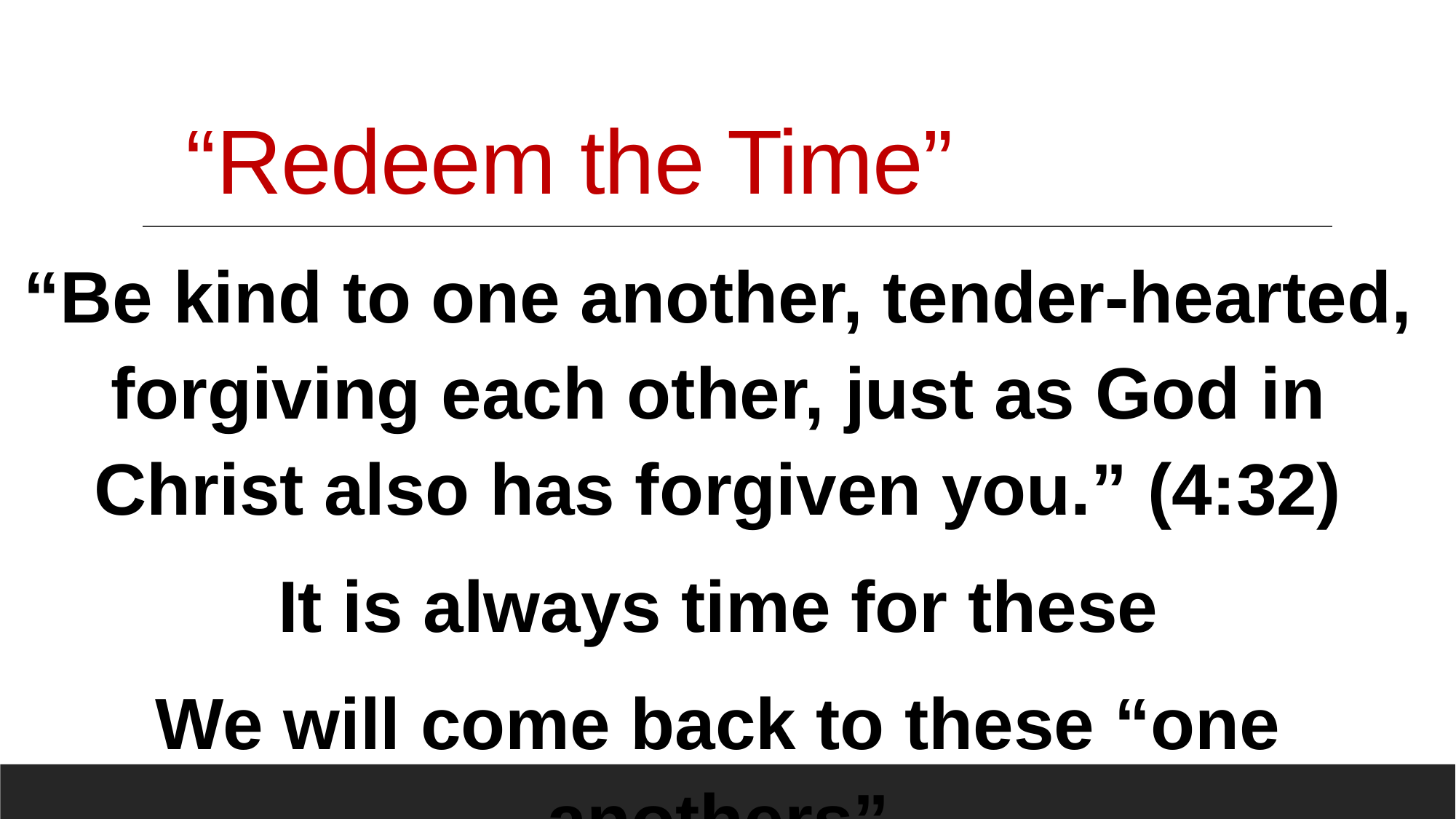

# “Redeem the Time”
“Be kind to one another, tender-hearted, forgiving each other, just as God in Christ also has forgiven you.” (4:32)
It is always time for these
We will come back to these “one anothers”